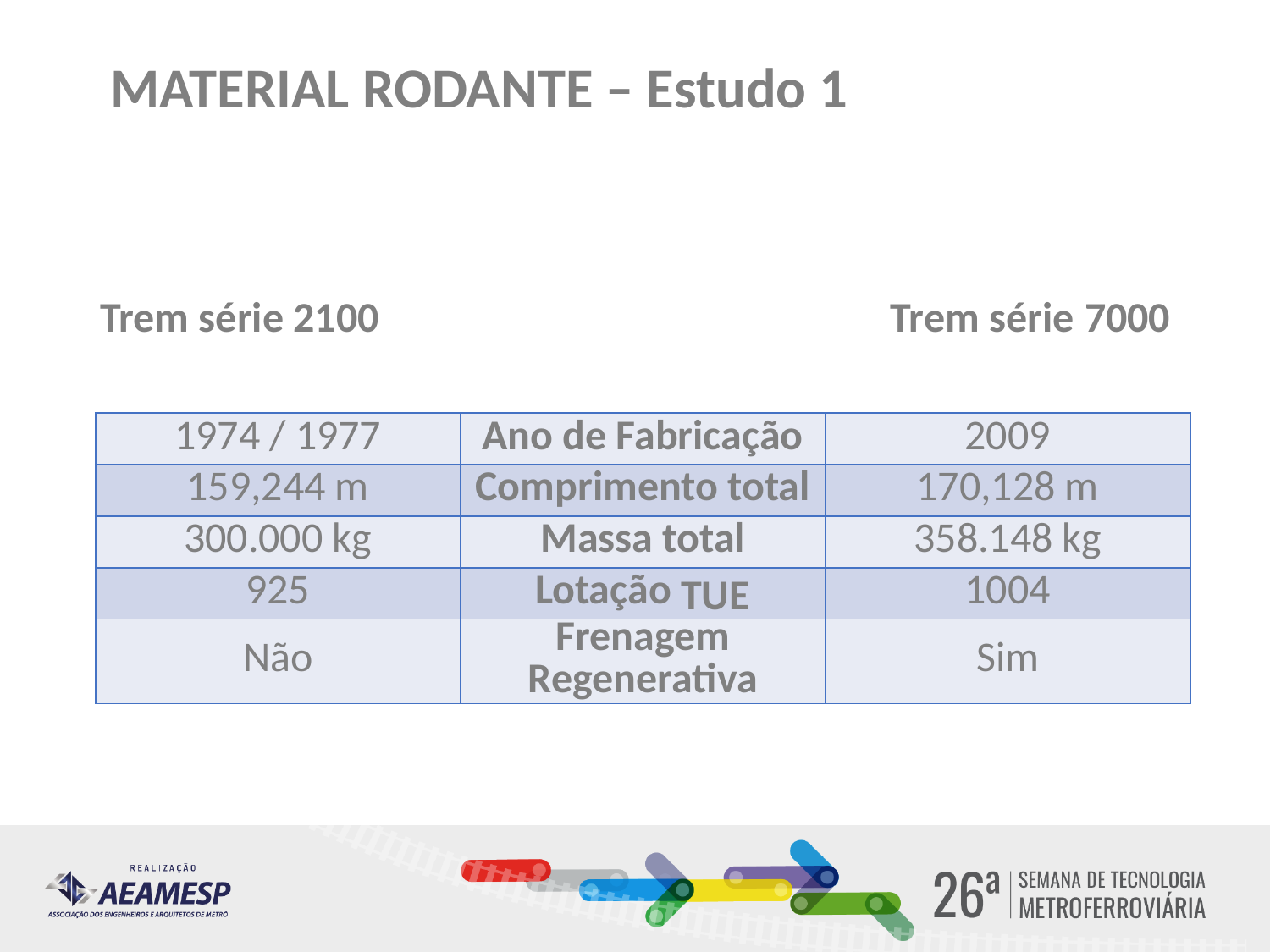

# MATERIAL RODANTE – Estudo 1
Trem série 2100
Trem sériei7000
| 1974 / 1977 | Ano de Fabricação | 2009 |
| --- | --- | --- |
| 159,244 m | Comprimento total | 170,128 m |
| 300.000 kg | Massa total | 358.148 kg |
| 925 | Lotação TUE | 1004 |
| Não | Frenagem Regenerativa | Sim |
TUE